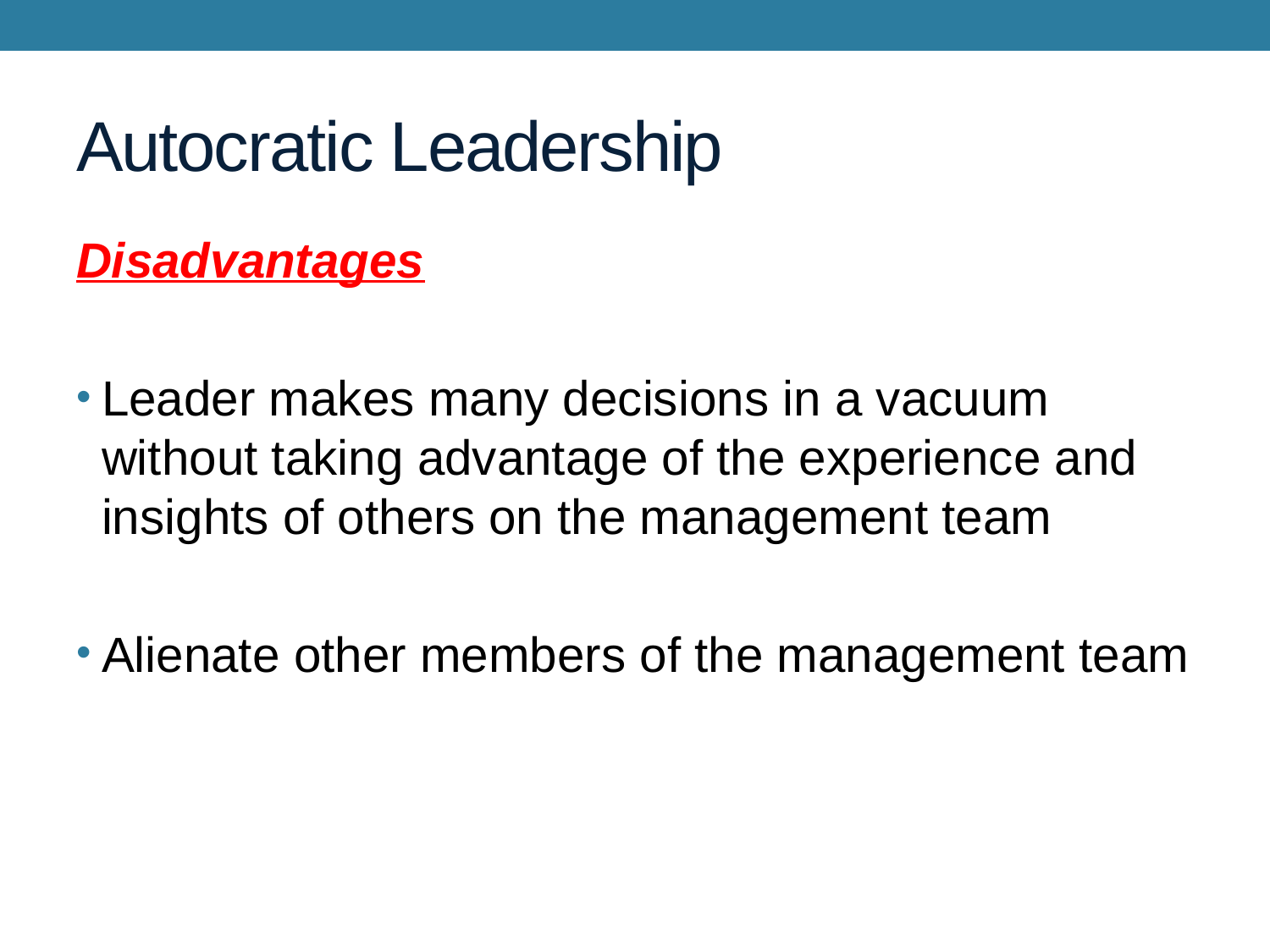

# Autocratic Leadership
Disadvantages

Leader makes many decisions in a vacuum without taking advantage of the experience and insights of others on the management team

Alienate other members of the management team